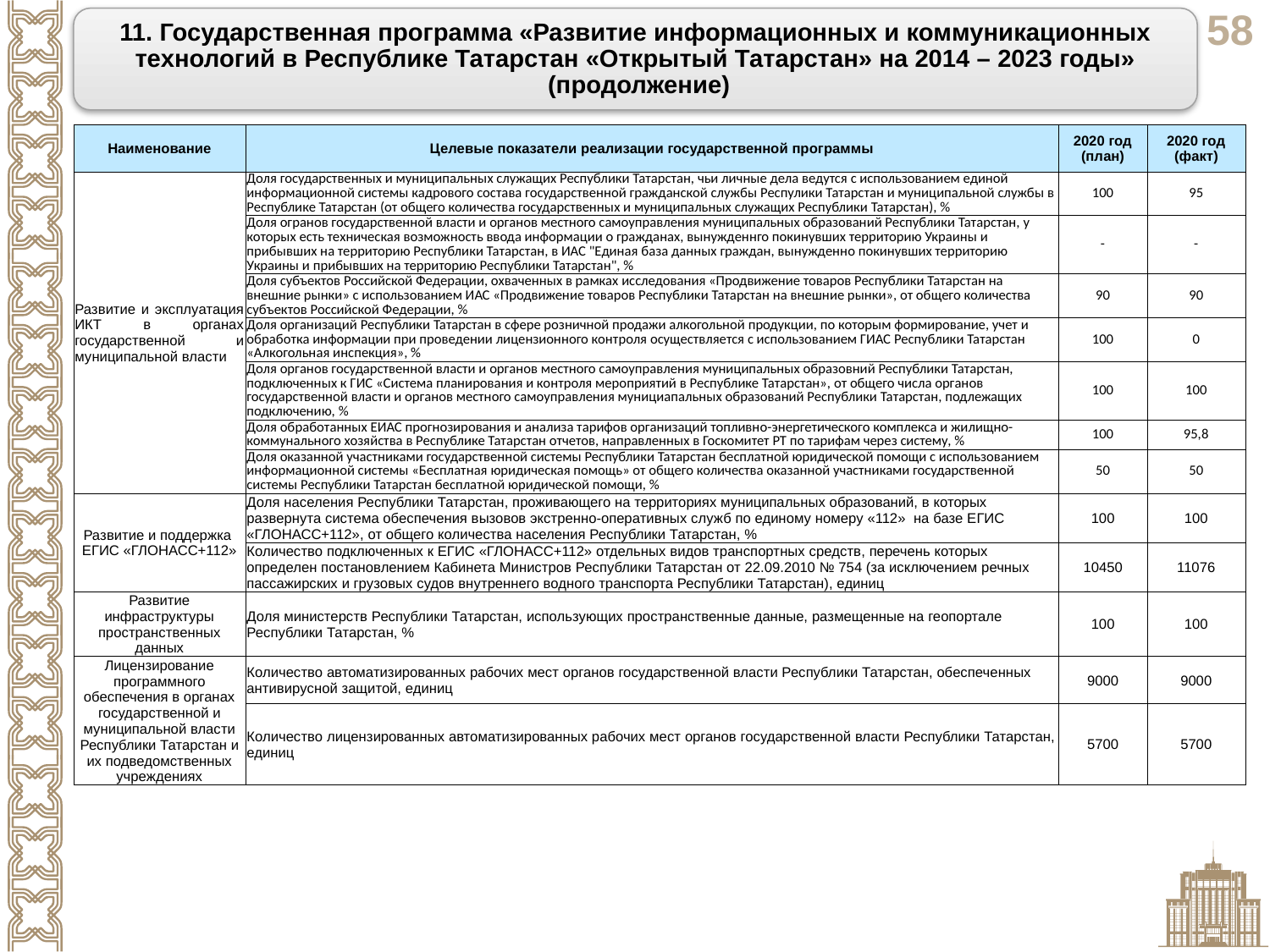

11. Государственная программа «Развитие информационных и коммуникационных технологий в Республике Татарстан «Открытый Татарстан» на 2014 – 2023 годы»
 (продолжение)
| Наименование | Целевые показатели реализации государственной программы | 2020 год (план) | 2020 год (факт) |
| --- | --- | --- | --- |
| Развитие и эксплуатация ИКТ в органах государственной и муниципальной власти | Доля государственных и муниципальных служащих Республики Татарстан, чьи личные дела ведутся с использованием единой информационной системы кадрового состава государственной гражданской службы Респулики Татарстан и муниципальной службы в Республике Татарстан (от общего количества государственных и муниципальных служащих Республики Татарстан), % | 100 | 95 |
|  | Доля огранов государственной власти и органов местного самоуправления муниципальных образований Республики Татарстан, у которых есть техническая возможность ввода информации о гражданах, вынужденнго покинувших территорию Украины и прибывших на территорию Республики Татарстан, в ИАС "Единая база данных граждан, вынужденно покинувших территорию Украины и прибывших на территорию Республики Татарстан", % | - | - |
|  | Доля субъектов Российской Федерации, охваченных в рамках исследования «Продвижение товаров Республики Татарстан на внешние рынки» с использованием ИАС «Продвижение товаров Республики Татарстан на внешние рынки», от общего количества субъектов Российской Федерации, % | 90 | 90 |
|  | Доля организаций Республики Татарстан в сфере розничной продажи алкогольной продукции, по которым формирование, учет и обработка информации при проведении лицензионного контроля осуществляется с использованием ГИАС Республики Татарстан «Алкогольная инспекция», % | 100 | 0 |
|  | Доля органов государственной власти и органов местного самоуправления муниципальных образовний Республики Татарстан, подключенных к ГИС «Система планирования и контроля мероприятий в Республике Татарстан», от общего числа органов государственной власти и органов местного самоуправления мунициапальных образований Республики Татарстан, подлежащих подключению, % | 100 | 100 |
|  | Доля обработанных ЕИАС прогнозирования и анализа тарифов организаций топливно-энергетического комплекса и жилищно-коммунального хозяйства в Республике Татарстан отчетов, направленных в Госкомитет РТ по тарифам через систему, % | 100 | 95,8 |
|  | Доля оказанной участниками государственной системы Республики Татарстан бесплатной юридической помощи с использованием информационной системы «Бесплатная юридическая помощь» от общего количества оказанной участниками государственной системы Республики Татарстан бесплатной юридической помощи, % | 50 | 50 |
| Развитие и поддержка ЕГИС «ГЛОНАСС+112» | Доля населения Республики Татарстан, проживающего на территориях муниципальных образований, в которых развернута система обеспечения вызовов экстренно-оперативных служб по единому номеру «112» на базе ЕГИС «ГЛОНАСС+112», от общего количества населения Республики Татарстан, % | 100 | 100 |
|  | Количество подключенных к ЕГИС «ГЛОНАСС+112» отдельных видов транспортных средств, перечень которых определен постановлением Кабинета Министров Республики Татарстан от 22.09.2010 № 754 (за исключением речных пассажирских и грузовых судов внутреннего водного транспорта Республики Татарстан), единиц | 10450 | 11076 |
| Развитие инфраструктуры пространственных данных | Доля министерств Республики Татарстан, использующих пространственные данные, размещенные на геопортале Республики Татарстан, % | 100 | 100 |
| Лицензирование программного обеспечения в органах государственной и муниципальной власти Республики Татарстан и их подведомственных учреждениях | Количество автоматизированных рабочих мест органов государственной власти Республики Татарстан, обеспеченных антивирусной защитой, единиц | 9000 | 9000 |
|  | Количество лицензированных автоматизированных рабочих мест органов государственной власти Республики Татарстан, единиц | 5700 | 5700 |